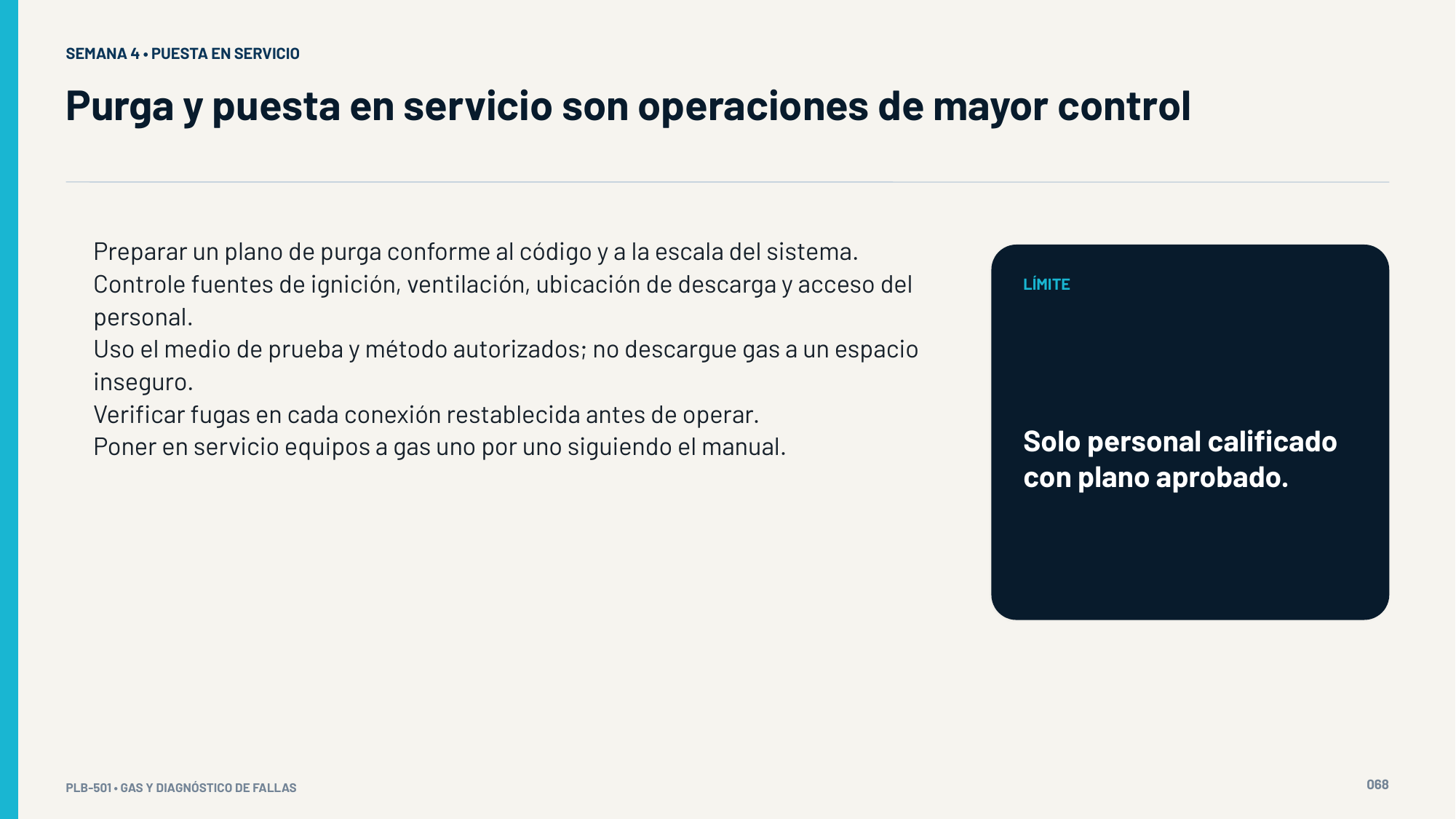

SEMANA 4 • PUESTA EN SERVICIO
Purga y puesta en servicio son operaciones de mayor control

Preparar un plano de purga conforme al código y a la escala del sistema.
Controle fuentes de ignición, ventilación, ubicación de descarga y acceso del personal.
Uso el medio de prueba y método autorizados; no descargue gas a un espacio inseguro.
Verificar fugas en cada conexión restablecida antes de operar.
Poner en servicio equipos a gas uno por uno siguiendo el manual.

LÍMITE
Solo personal calificado con plano aprobado.
068
PLB-501 • GAS Y DIAGNÓSTICO DE FALLAS